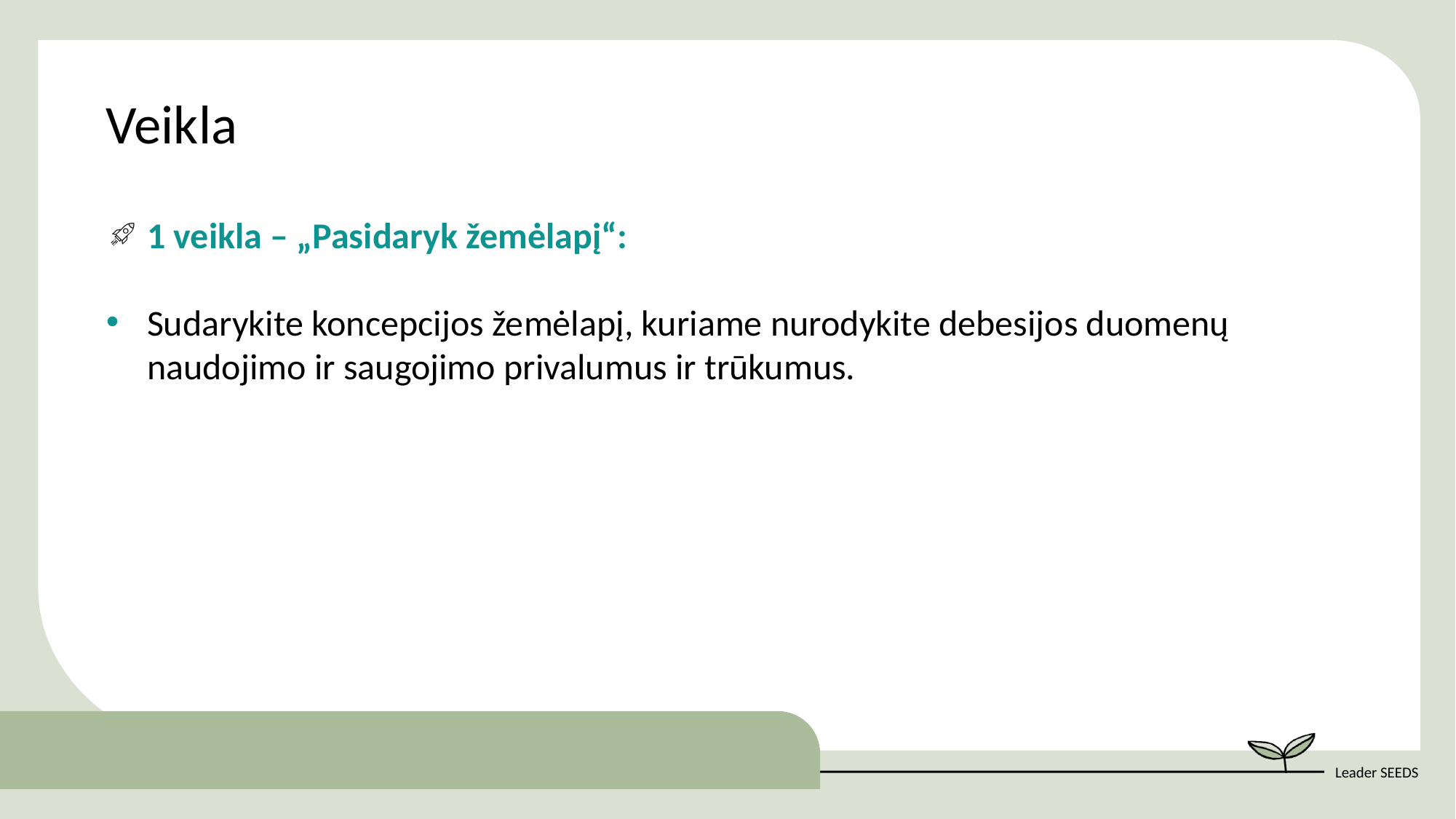

Veikla
1 veikla – „Pasidaryk žemėlapį“:

Sudarykite koncepcijos žemėlapį, kuriame nurodykite debesijos duomenų naudojimo ir saugojimo privalumus ir trūkumus.